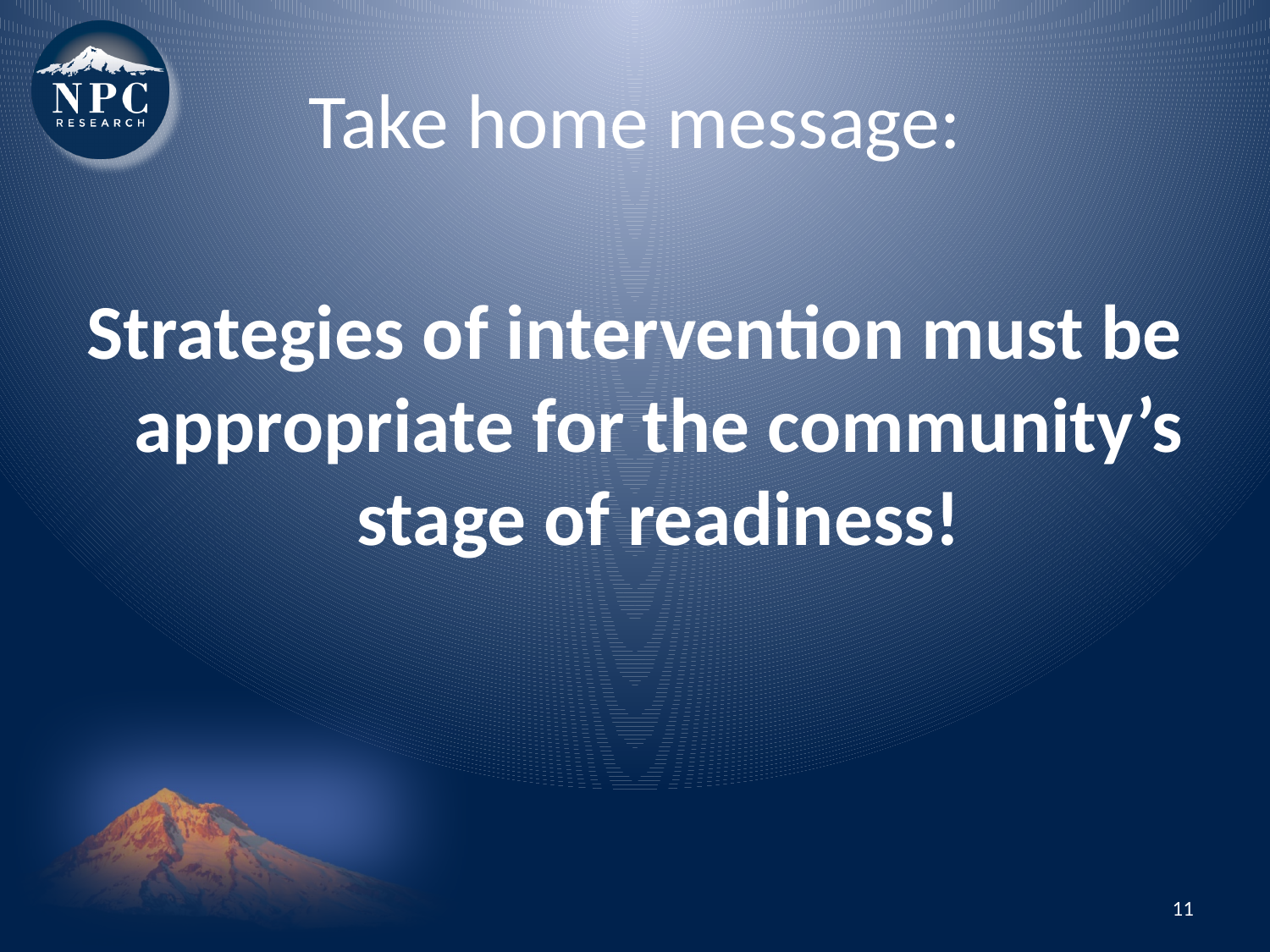

# Take home message:
Strategies of intervention must be appropriate for the community’s stage of readiness!
11